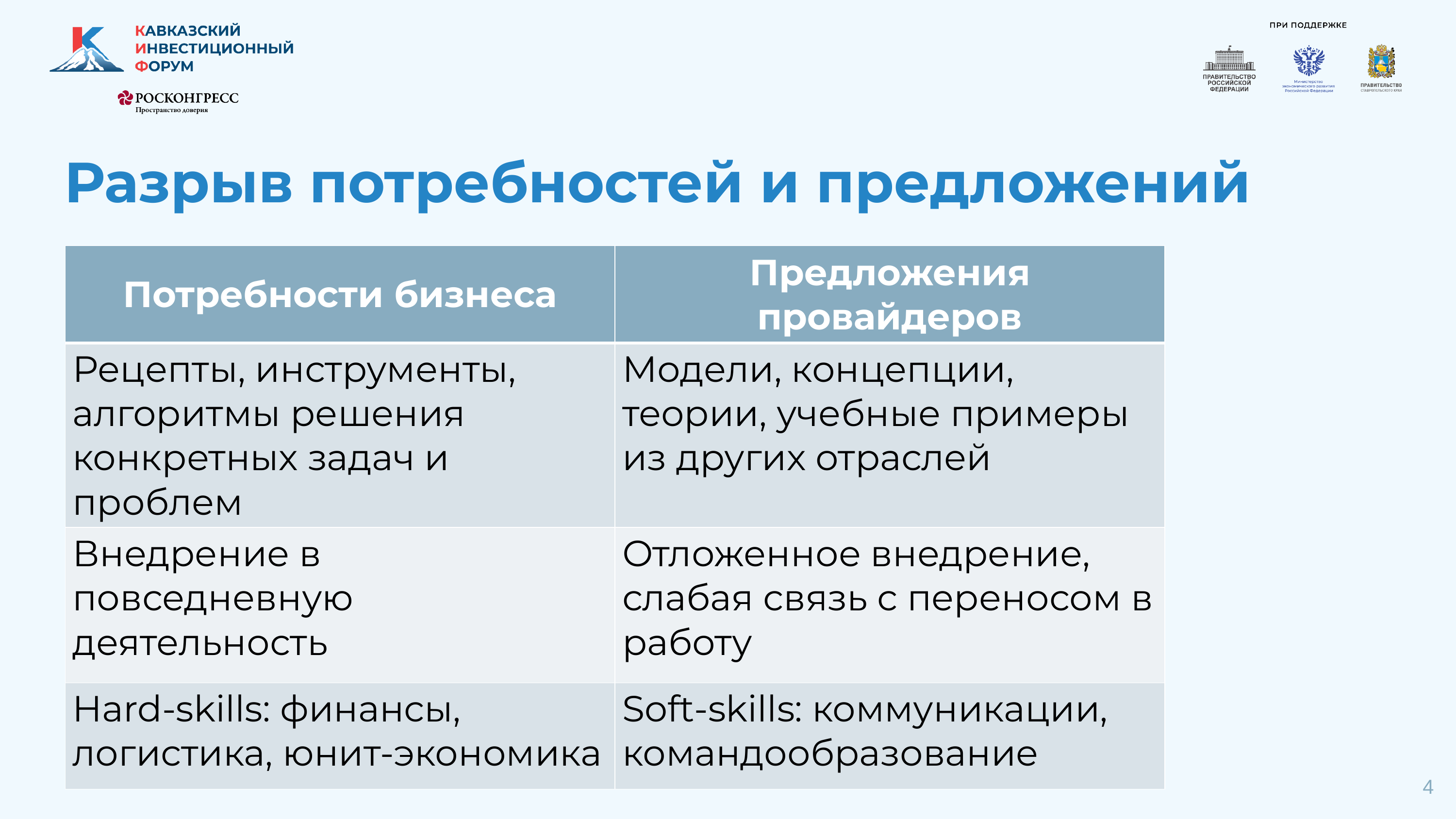

# Разрыв потребностей и предложений
| Потребности бизнеса | Предложения провайдеров |
| --- | --- |
| Рецепты, инструменты, алгоритмы решения конкретных задач и проблем | Модели, концепции, теории, учебные примеры из других отраслей |
| Внедрение в повседневную деятельность | Отложенное внедрение, слабая связь с переносом в работу |
| Hard-skills: финансы, логистика, юнит-экономика | Soft-skills: коммуникации, командообразование |
4